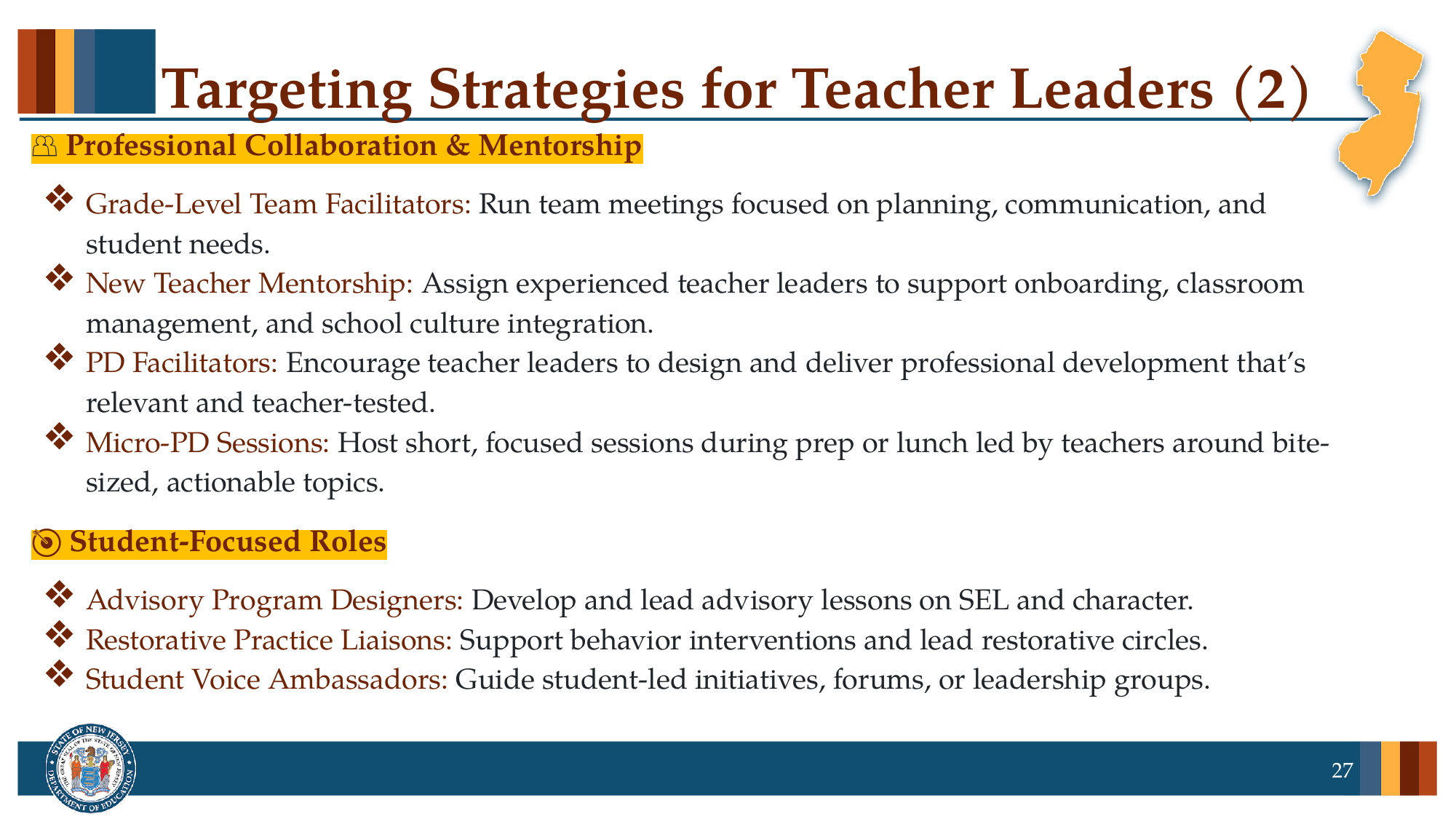

# Targeting Strategies for Teacher Leaders (2)
👥 Professional Collaboration & Mentorship
Grade-Level Team Facilitators: Run team meetings focused on planning, communication, and student needs.
New Teacher Mentorship: Assign experienced teacher leaders to support onboarding, classroom management, and school culture integration.
PD Facilitators: Encourage teacher leaders to design and deliver professional development that’s relevant and teacher-tested.
Micro-PD Sessions: Host short, focused sessions during prep or lunch led by teachers around bite-sized, actionable topics.
🎯 Student-Focused Roles
Advisory Program Designers: Develop and lead advisory lessons on SEL and character.
Restorative Practice Liaisons: Support behavior interventions and lead restorative circles.
Student Voice Ambassadors: Guide student-led initiatives, forums, or leadership groups.
27